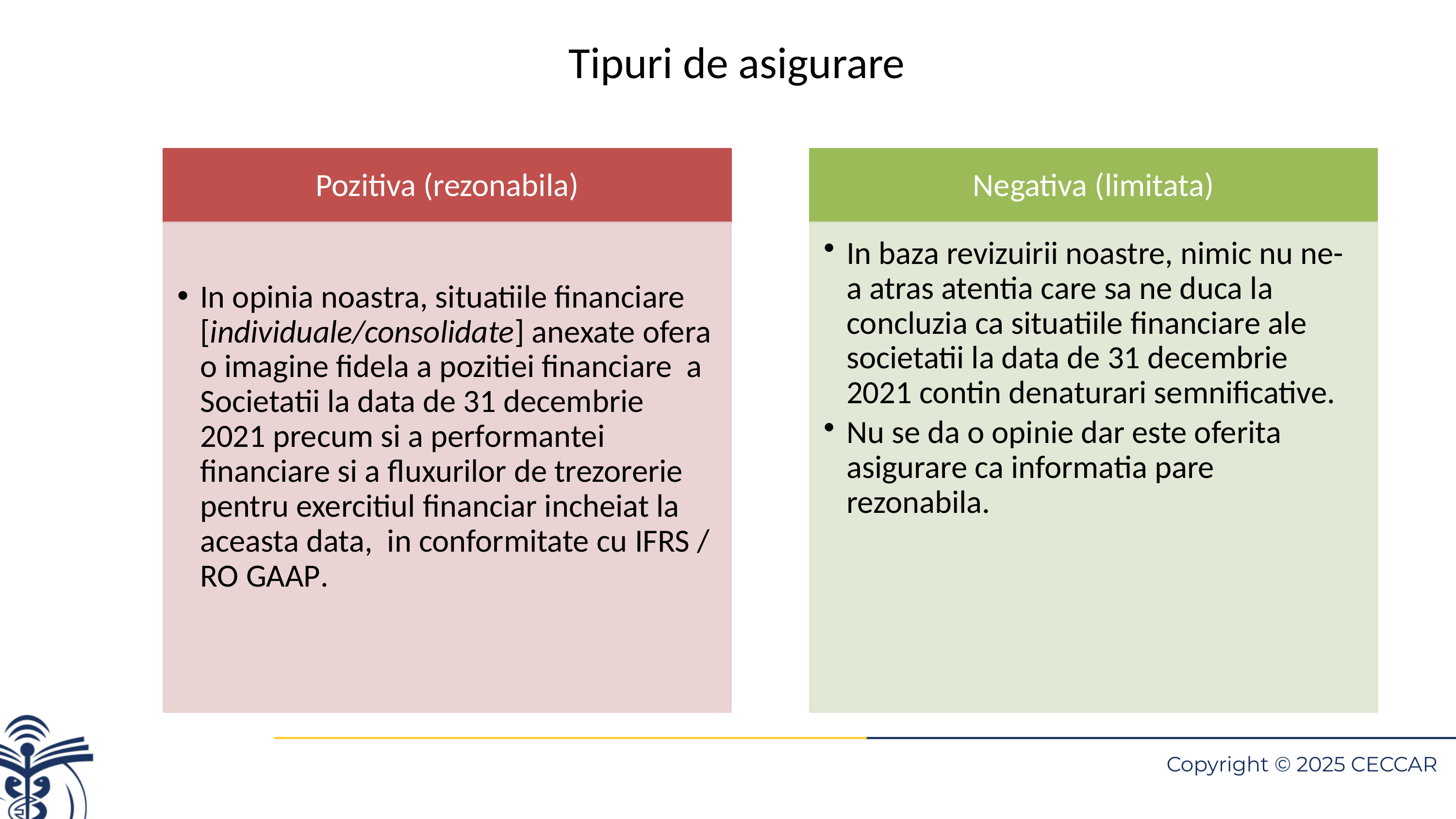

# Tipuri de asigurare
Pozitiva (rezonabila)

In opinia noastra, situatiile financiare [individuale/consolidate] anexate ofera o imagine fidela a pozitiei financiare  a Societatii la data de 31 decembrie 2021 precum si a performantei financiare si a fluxurilor de trezorerie pentru exercitiul financiar incheiat la aceasta data,  in conformitate cu IFRS / RO GAAP.

Negativa (limitata)
In baza revizuirii noastre, nimic nu ne-a atras atentia care sa ne duca la concluzia ca situatiile financiare ale societatii la data de 31 decembrie 2021 contin denaturari semnificative.
Nu se da o opinie dar este oferita asigurare ca informatia pare rezonabila.